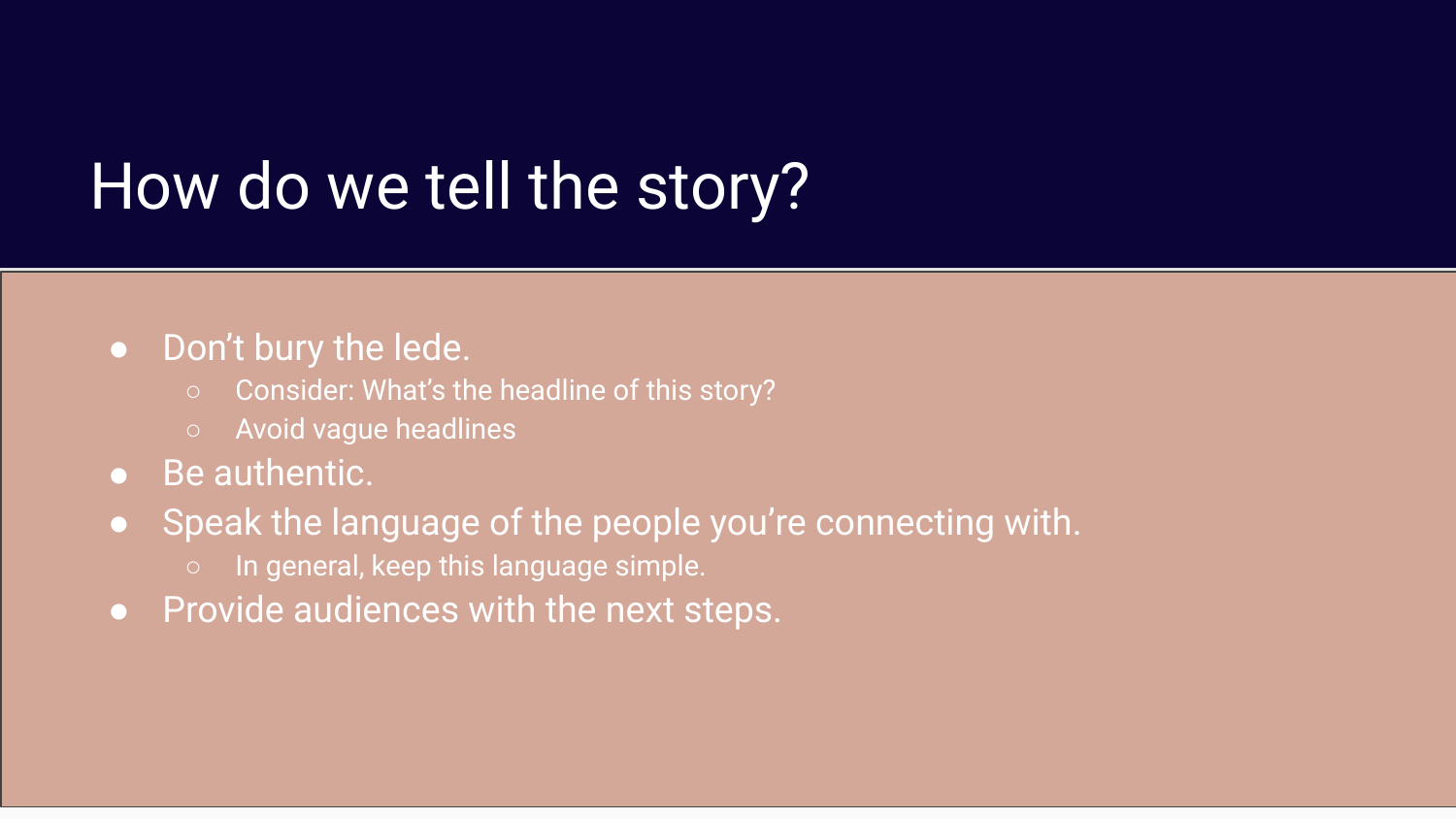

# How do we tell the story?

Don’t bury the lede.
Consider: What’s the headline of this story?
Avoid vague headlines
Be authentic.
Speak the language of the people you’re connecting with.
In general, keep this language simple.
Provide audiences with the next steps.